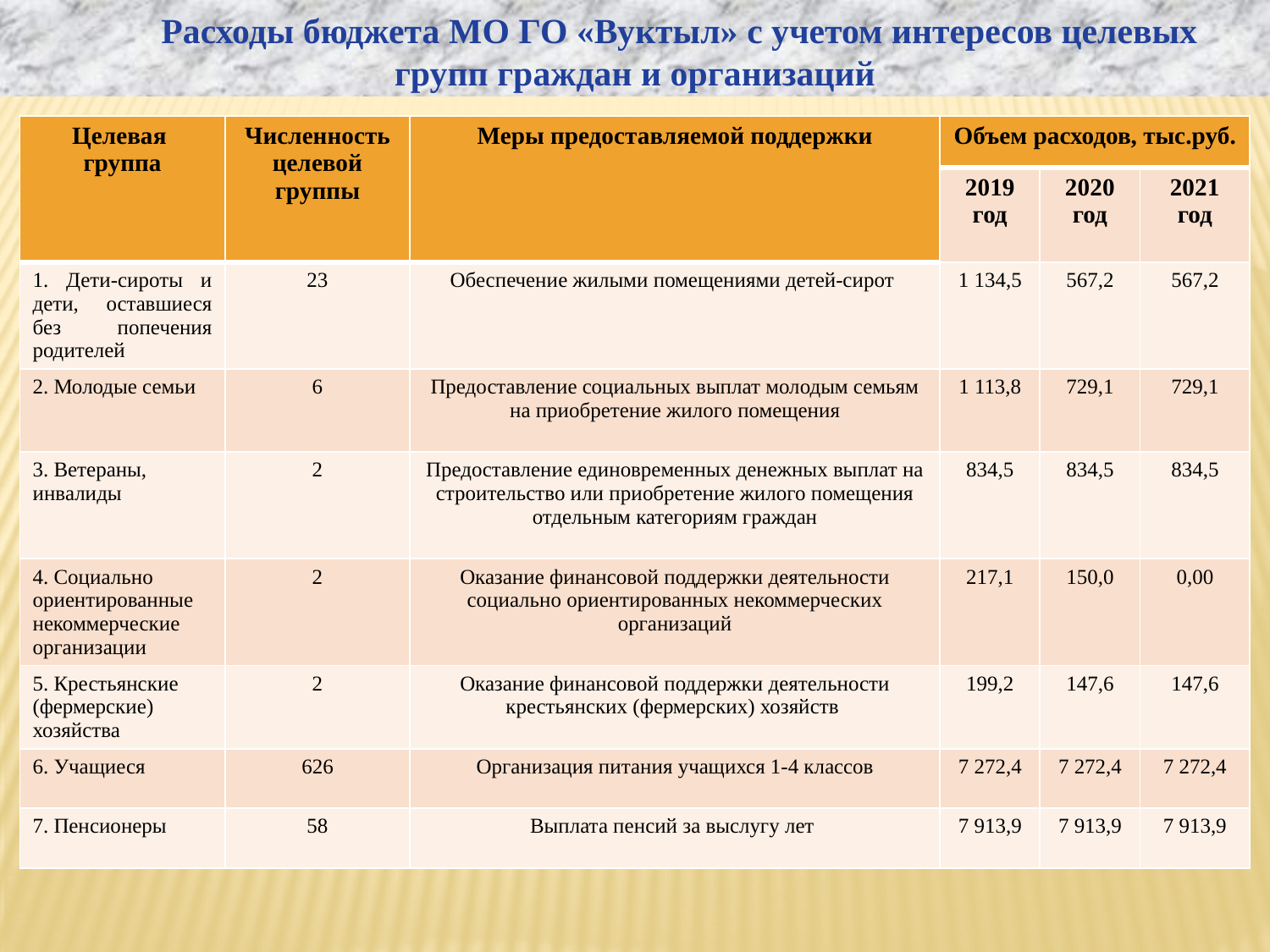

Расходы бюджета МО ГО «Вуктыл» с учетом интересов целевых групп граждан и организаций
| Целевая группа | Численность целевой группы | Меры предоставляемой поддержки | Объем расходов, тыс.руб. |  |  |
| --- | --- | --- | --- | --- | --- |
|  |  |  | 2019 год | 2020 год | 2021 год |
| 1. Дети-сироты и дети, оставшиеся без попечения родителей | 23 | Обеспечение жилыми помещениями детей-сирот | 1 134,5 | 567,2 | 567,2 |
| 2. Молодые семьи | 6 | Предоставление социальных выплат молодым семьям на приобретение жилого помещения | 1 113,8 | 729,1 | 729,1 |
| 3. Ветераны, инвалиды | 2 | Предоставление единовременных денежных выплат на строительство или приобретение жилого помещения отдельным категориям граждан | 834,5 | 834,5 | 834,5 |
| 4. Социально ориентированные некоммерческие организации | 2 | Оказание финансовой поддержки деятельности социально ориентированных некоммерческих организаций | 217,1 | 150,0 | 0,00 |
| 5. Крестьянские (фермерские) хозяйства | 2 | Оказание финансовой поддержки деятельности крестьянских (фермерских) хозяйств | 199,2 | 147,6 | 147,6 |
| 6. Учащиеся | 626 | Организация питания учащихся 1-4 классов | 7 272,4 | 7 272,4 | 7 272,4 |
| 7. Пенсионеры | 58 | Выплата пенсий за выслугу лет | 7 913,9 | 7 913,9 | 7 913,9 |